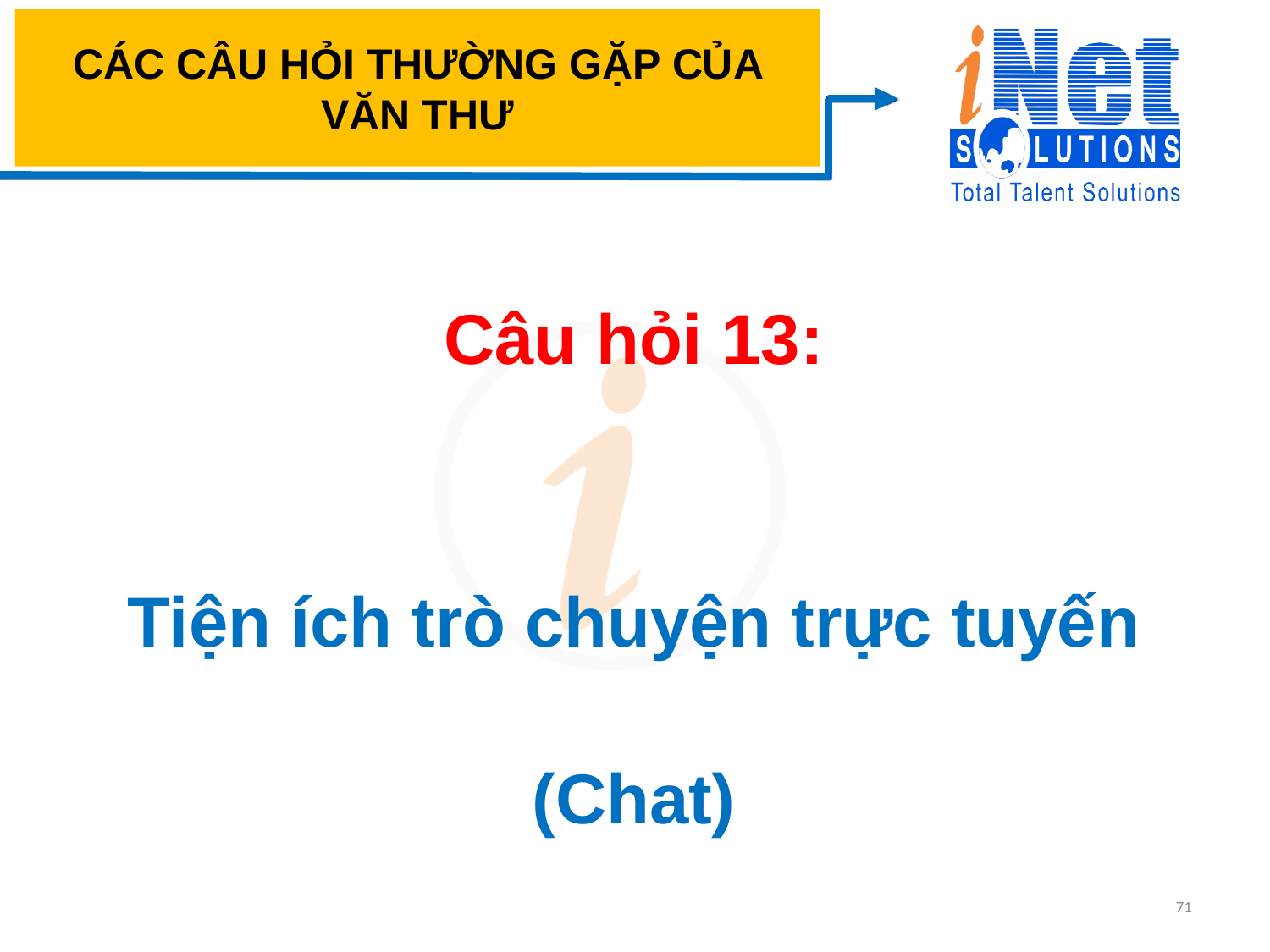

# CÁC CÂU HỎI THƯỜNG GẶP CỦA VĂN THƯ
Câu hỏi 13:
Tiện ích trò chuyện trực tuyến (Chat)
71